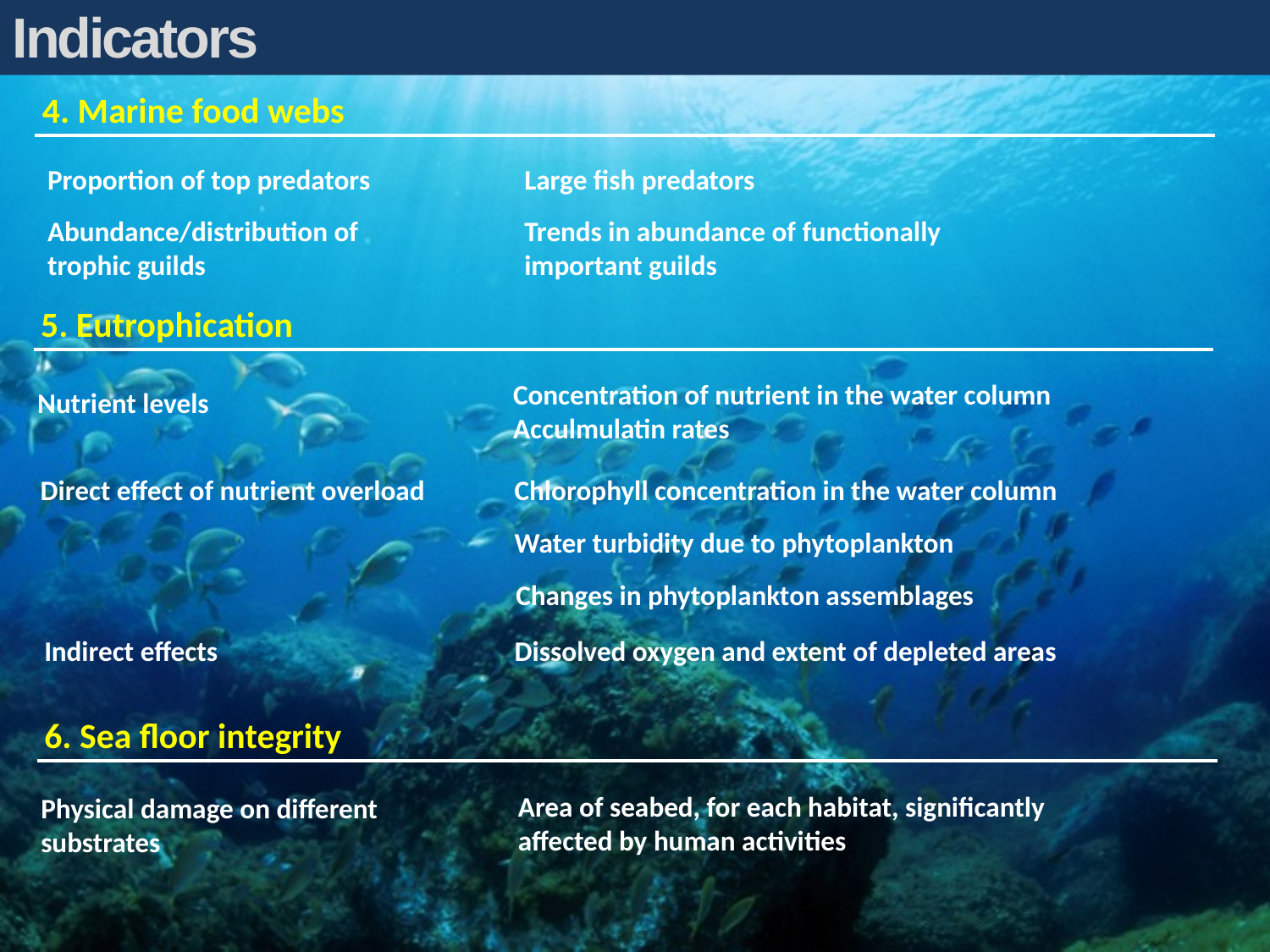

Indicators
4. Marine food webs
Proportion of top predators
Large fish predators
Abundance/distribution of trophic guilds
Trends in abundance of functionally important guilds
5. Eutrophication
Concentration of nutrient in the water column
Acculmulatin rates
Nutrient levels
Direct effect of nutrient overload
Chlorophyll concentration in the water column
Water turbidity due to phytoplankton
Changes in phytoplankton assemblages
Indirect effects
Dissolved oxygen and extent of depleted areas
6. Sea floor integrity
Area of seabed, for each habitat, significantly affected by human activities
Physical damage on different substrates
Age and size distribution